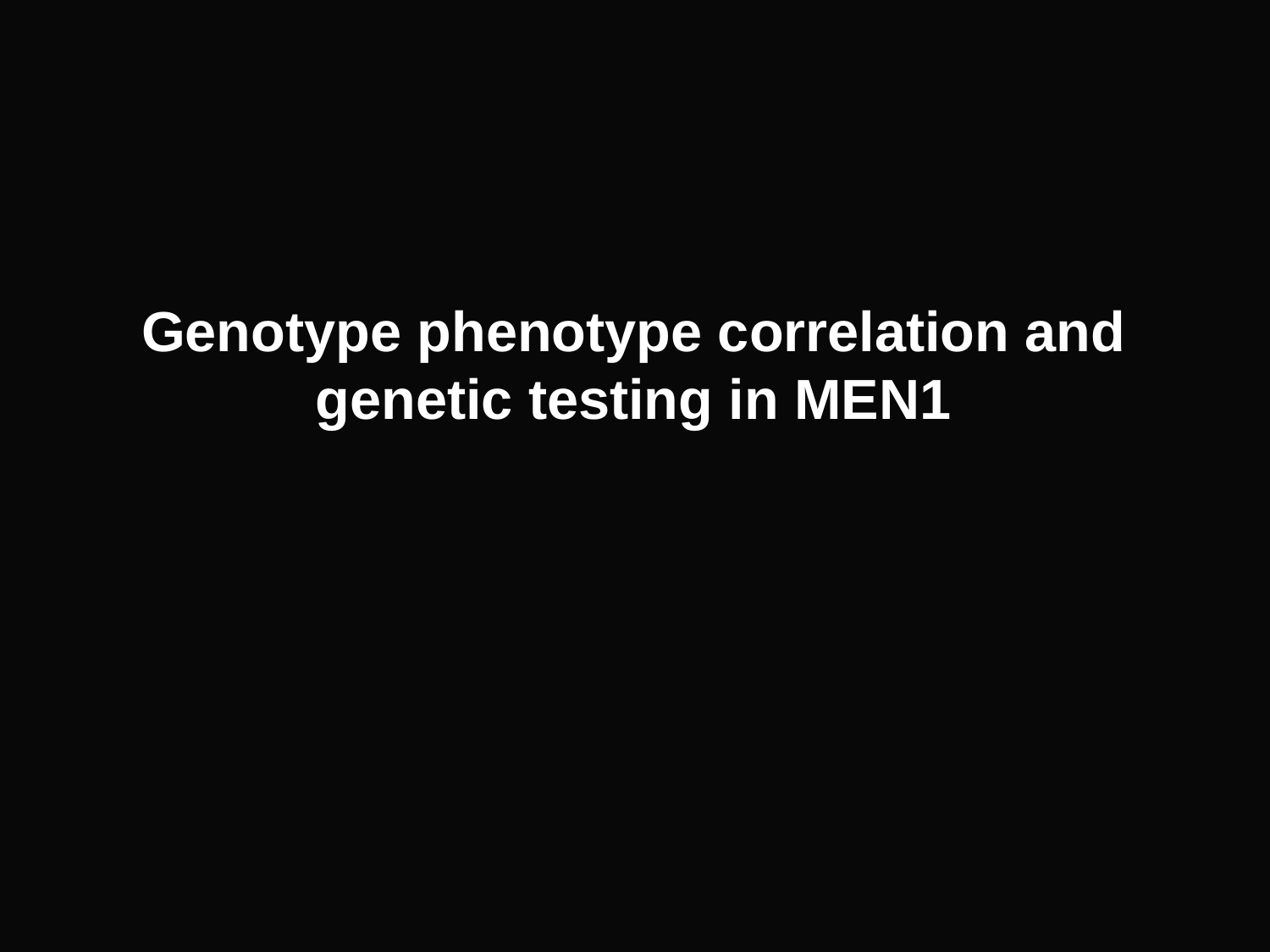

Genotype phenotype correlation and genetic testing in MEN1